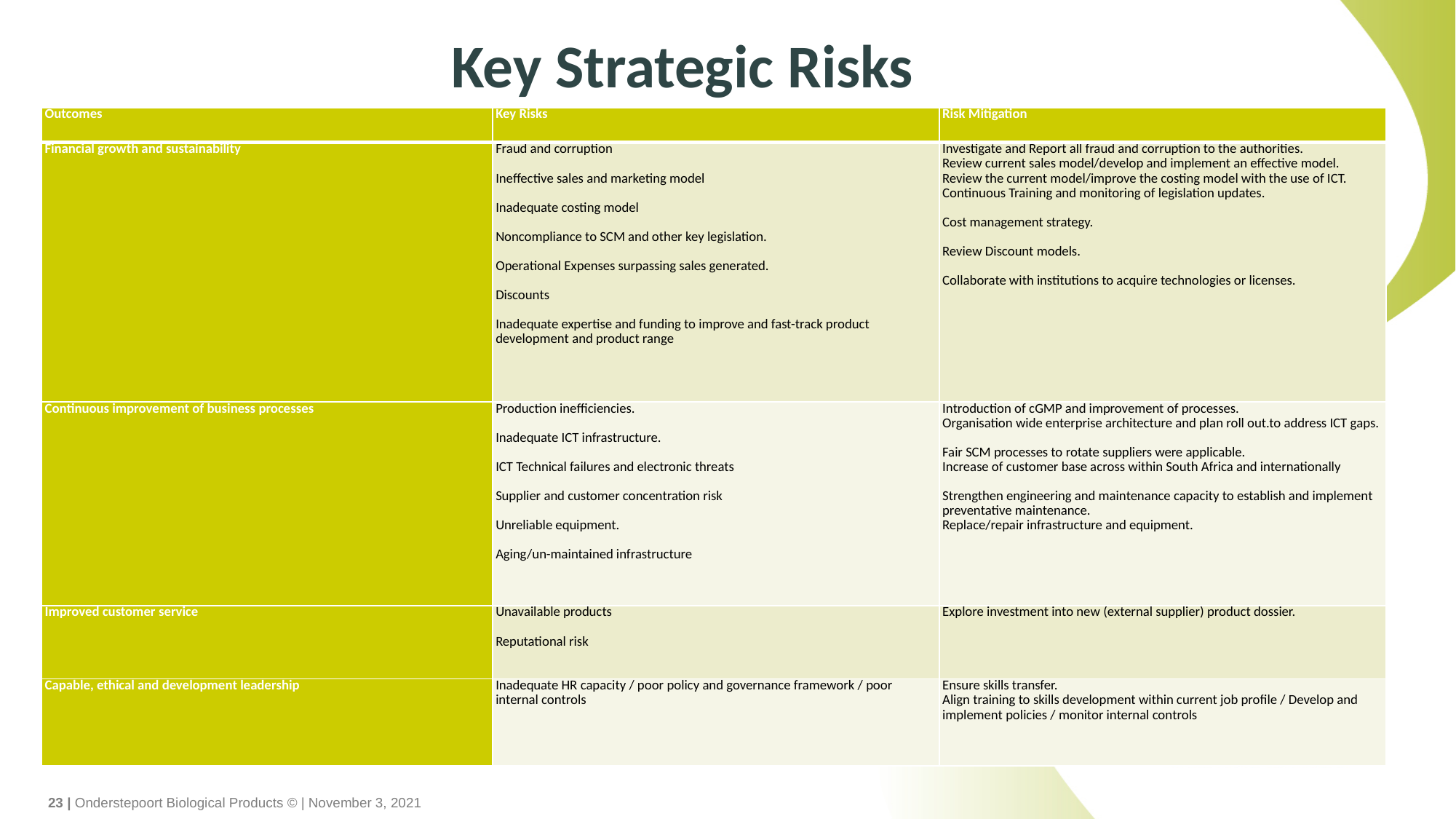

# Key Strategic Risks
| Outcomes | Key Risks | Risk Mitigation |
| --- | --- | --- |
| Financial growth and sustainability | Fraud and corruption   Ineffective sales and marketing model   Inadequate costing model   Noncompliance to SCM and other key legislation.   Operational Expenses surpassing sales generated.   Discounts   Inadequate expertise and funding to improve and fast-track product development and product range | Investigate and Report all fraud and corruption to the authorities. Review current sales model/develop and implement an effective model. Review the current model/improve the costing model with the use of ICT. Continuous Training and monitoring of legislation updates.   Cost management strategy.   Review Discount models.   Collaborate with institutions to acquire technologies or licenses. |
| Continuous improvement of business processes | Production inefficiencies.   Inadequate ICT infrastructure.   ICT Technical failures and electronic threats   Supplier and customer concentration risk   Unreliable equipment.   Aging/un-maintained infrastructure | Introduction of cGMP and improvement of processes. Organisation wide enterprise architecture and plan roll out.to address ICT gaps.   Fair SCM processes to rotate suppliers were applicable. Increase of customer base across within South Africa and internationally   Strengthen engineering and maintenance capacity to establish and implement preventative maintenance. Replace/repair infrastructure and equipment. |
| Improved customer service | Unavailable products   Reputational risk | Explore investment into new (external supplier) product dossier. |
| Capable, ethical and development leadership | Inadequate HR capacity / poor policy and governance framework / poor internal controls | Ensure skills transfer. Align training to skills development within current job profile / Develop and implement policies / monitor internal controls |
23 | Onderstepoort Biological Products © | November 3, 2021